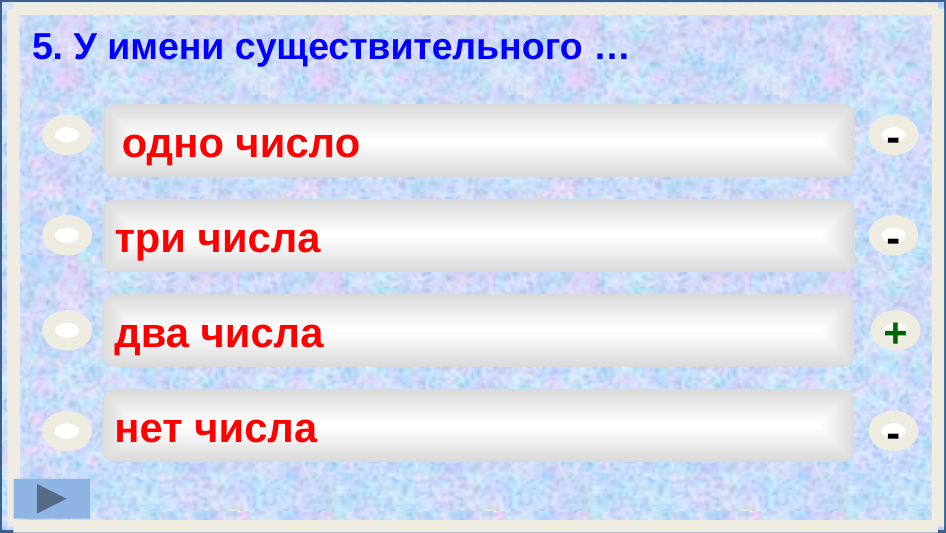

5. У имени существительного …
 одно число

-
три числа

-
два числа

+
нет числа
-